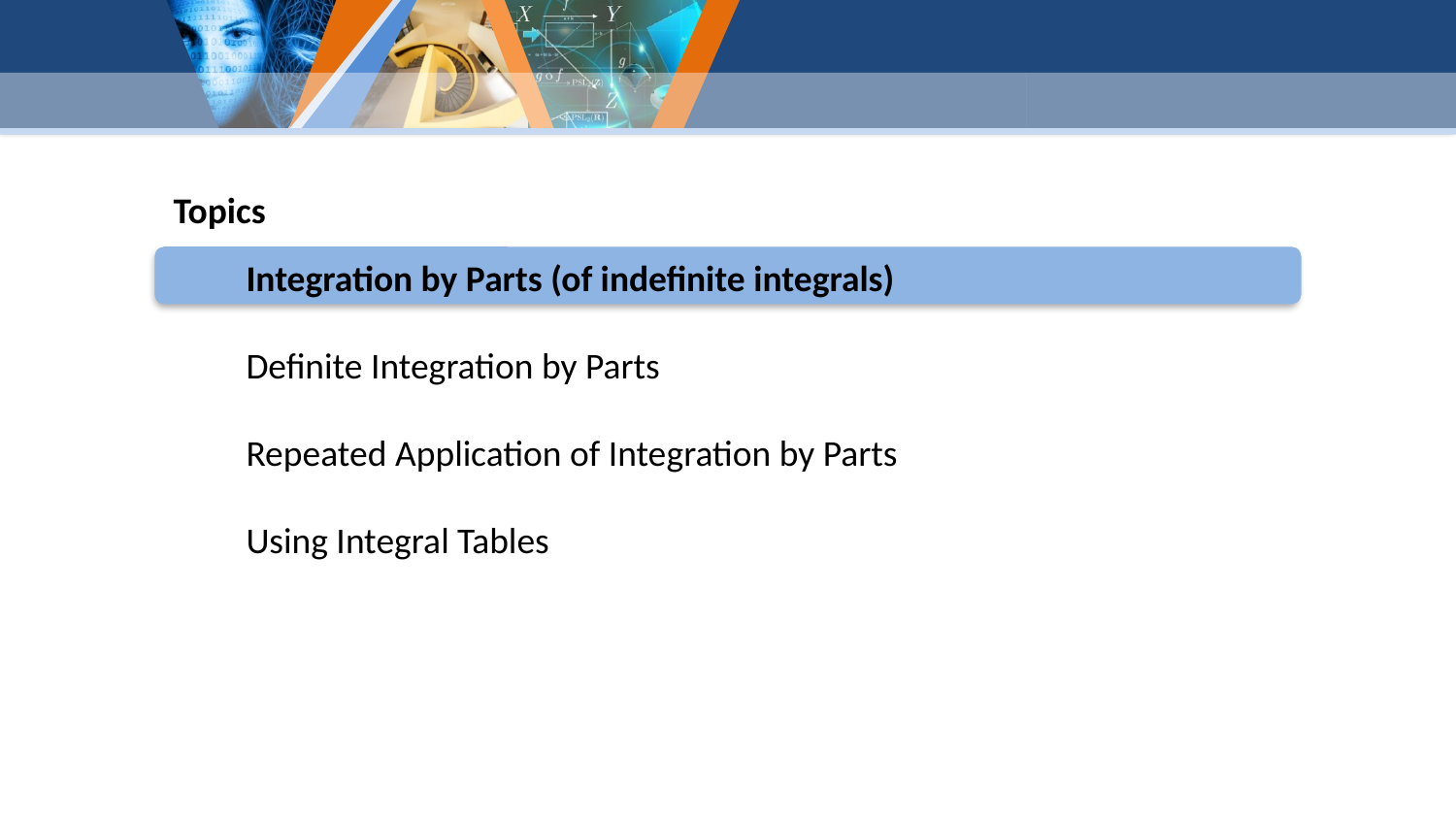

Topics

Integration by Parts (of indefinite integrals)

Definite Integration by Parts

Repeated Application of Integration by Parts

Using Integral Tables